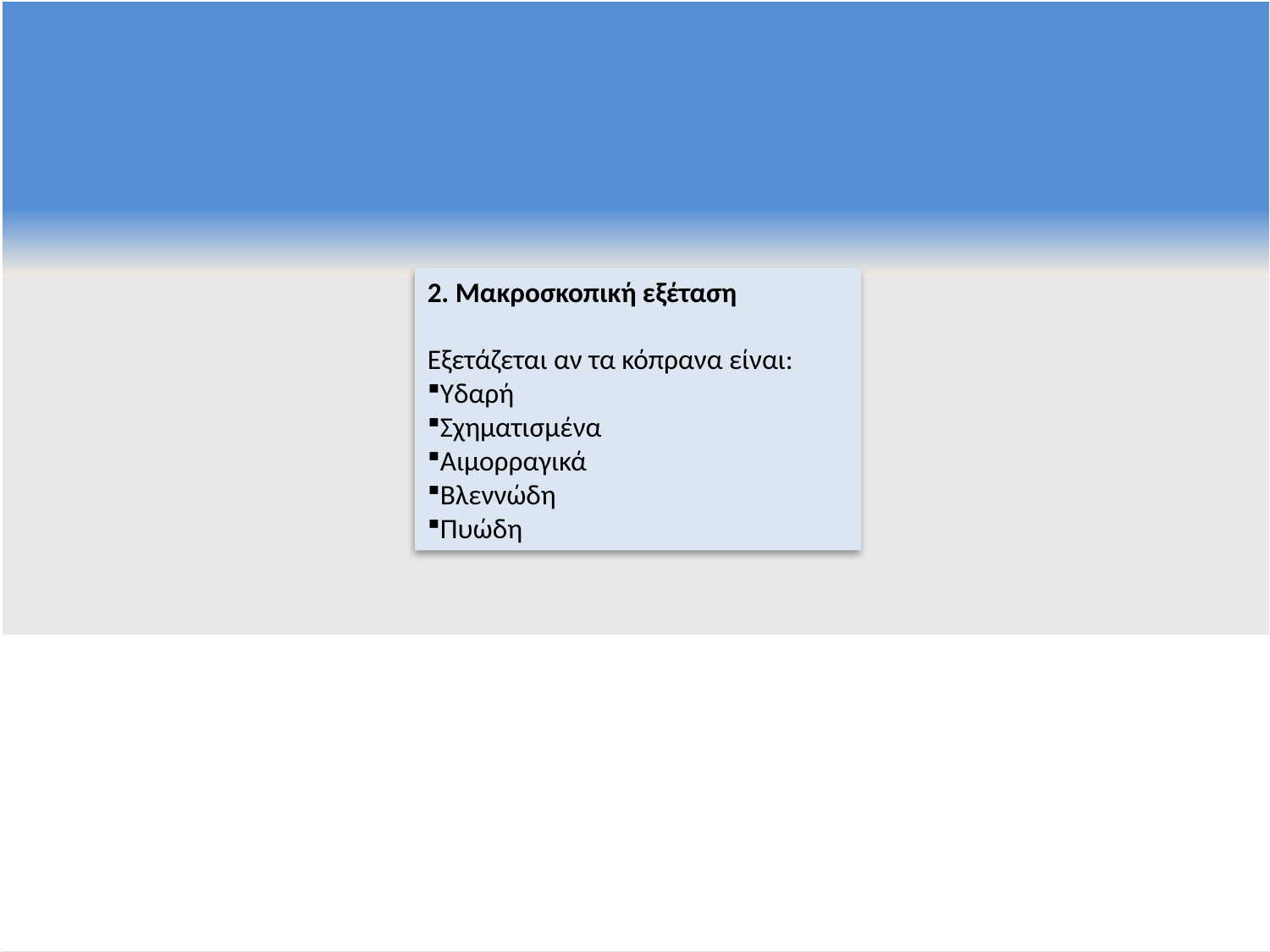

2. Μακροσκοπική εξέταση

Εξετάζεται αν τα κόπρανα είναι:
Υδαρή
Σχηματισμένα
Αιμορραγικά
Βλεννώδη
Πυώδη